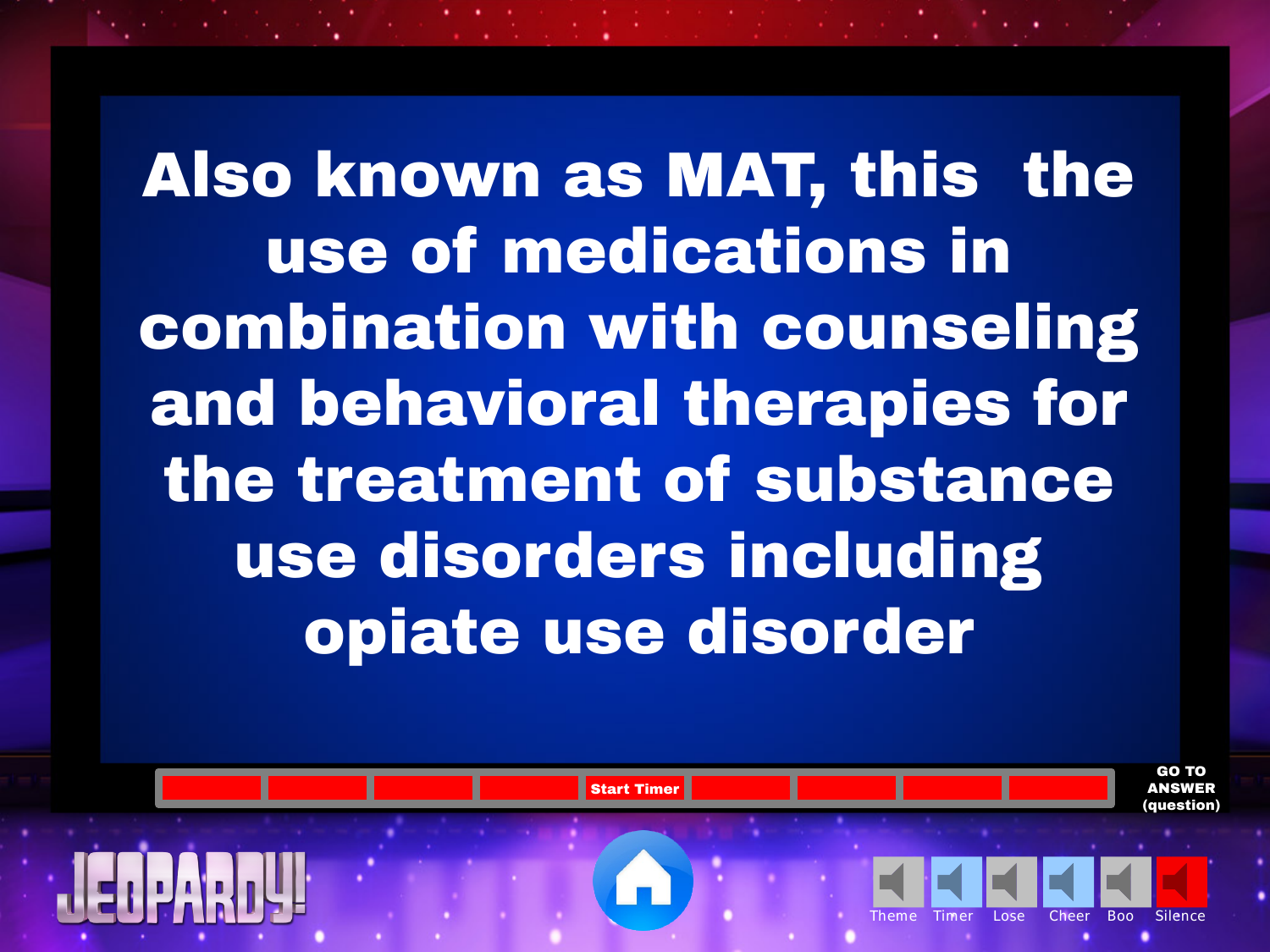

Also known as MAT, this  the use of medications in combination with counseling and behavioral therapies for the treatment of substance use disorders including opiate use disorder